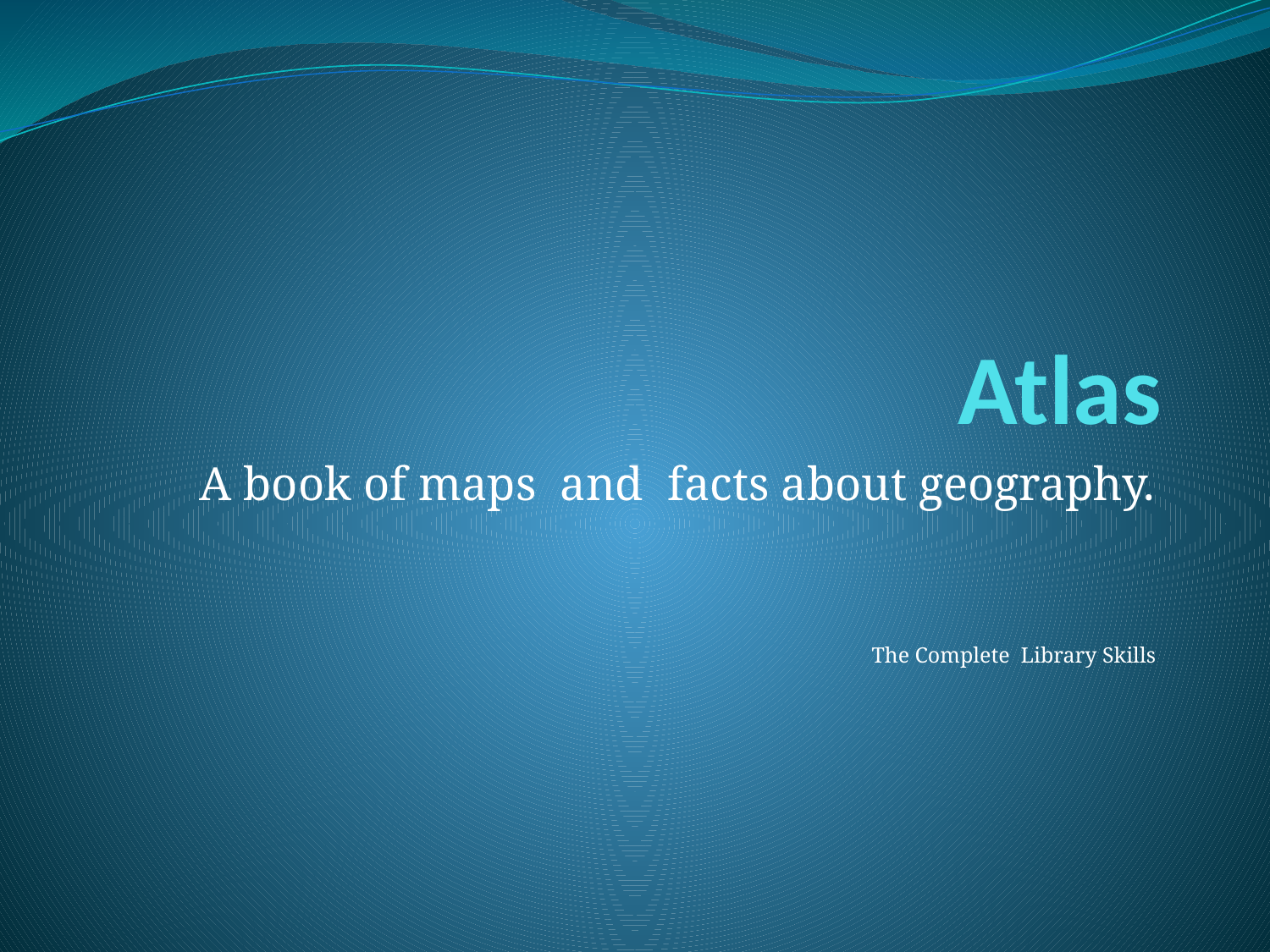

# Atlas
A book of maps  and  facts about geography.

The Complete  Library Skills